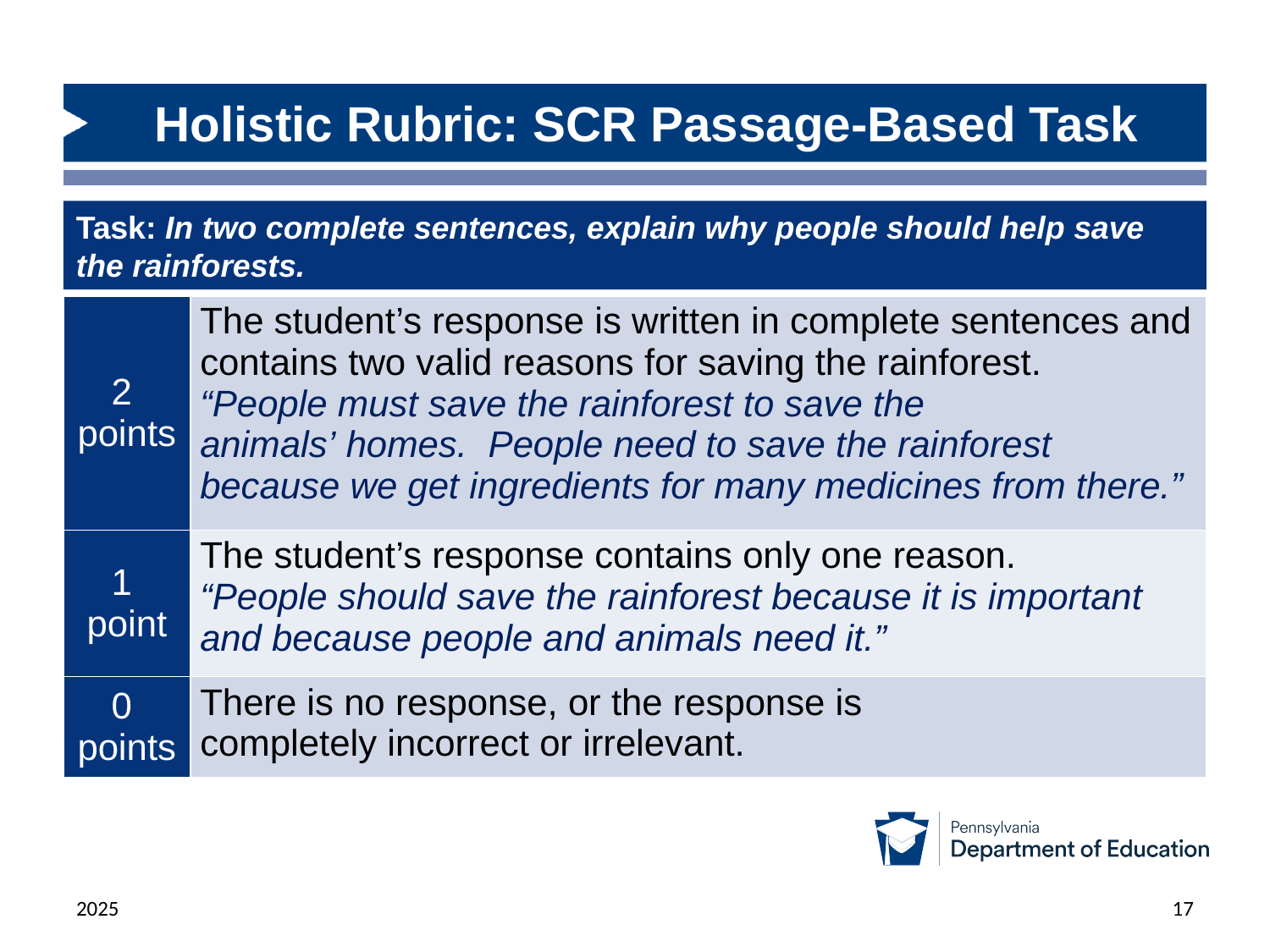

# Holistic Rubric: SCR Passage-Based Task
Task: In two complete sentences, explain why people should help save the rainforests.​
| 2  points​ | The student’s response is written in complete sentences and contains two valid reasons for saving the rainforest.​ “People must save the rainforest to save the animals’ homes.  People need to save the rainforest because we get ingredients for many medicines from there.”​ |
| --- | --- |
| 1 ​ point​ | The student’s response contains only one reason.  ​ “People should save the rainforest because it is important and because people and animals need it.”​ |
| 0  points​ | There is no response, or the response is completely incorrect or irrelevant.​ |
2025
17